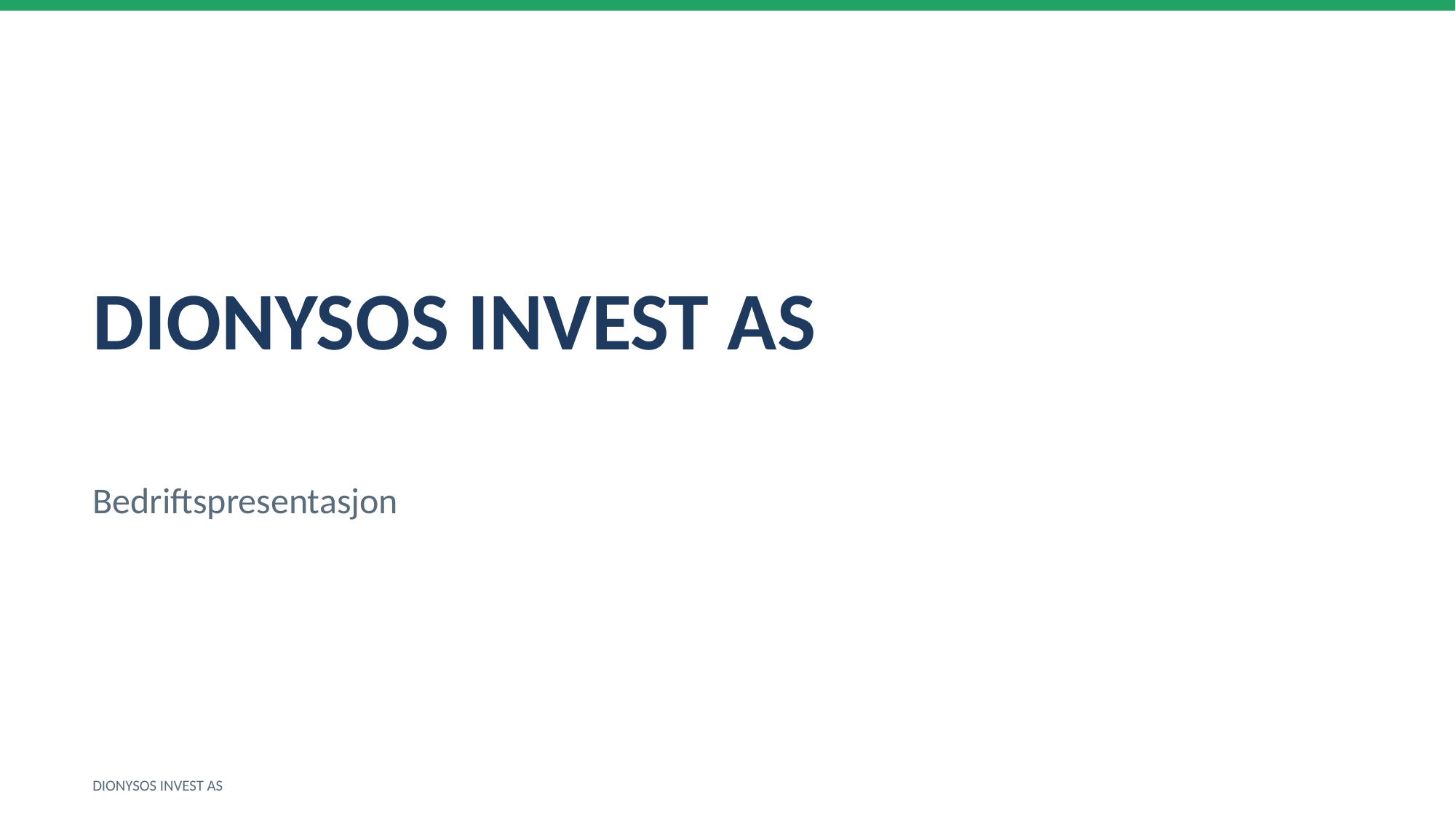

DIONYSOS INVEST AS
Bedriftspresentasjon
DIONYSOS INVEST AS